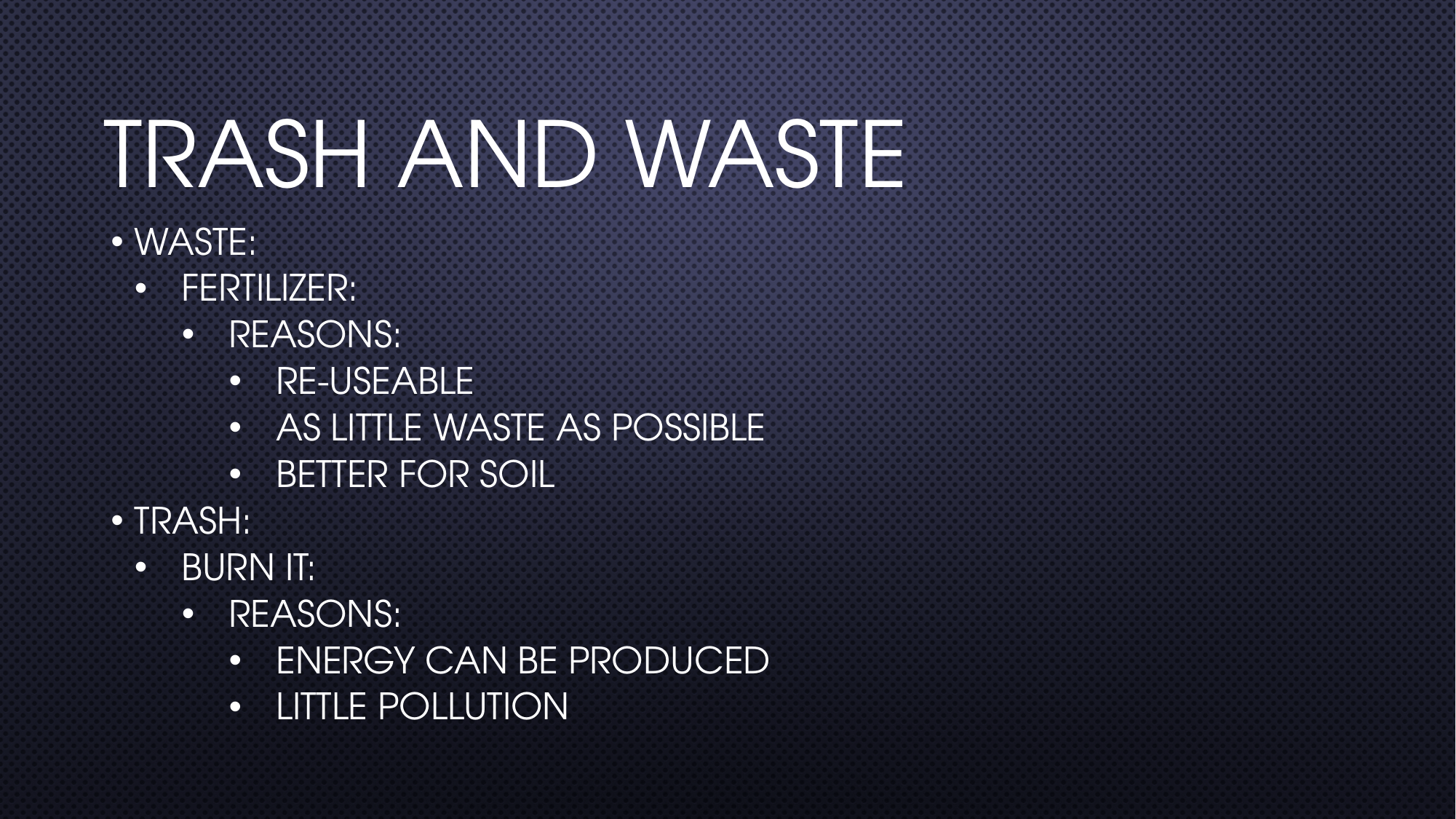

# Trash and Waste
Waste:
Fertilizer:
Reasons:
Re-useable
As Little Waste as Possible
Better for Soil
Trash:
Burn It:
Reasons:
Energy can be Produced
Little Pollution